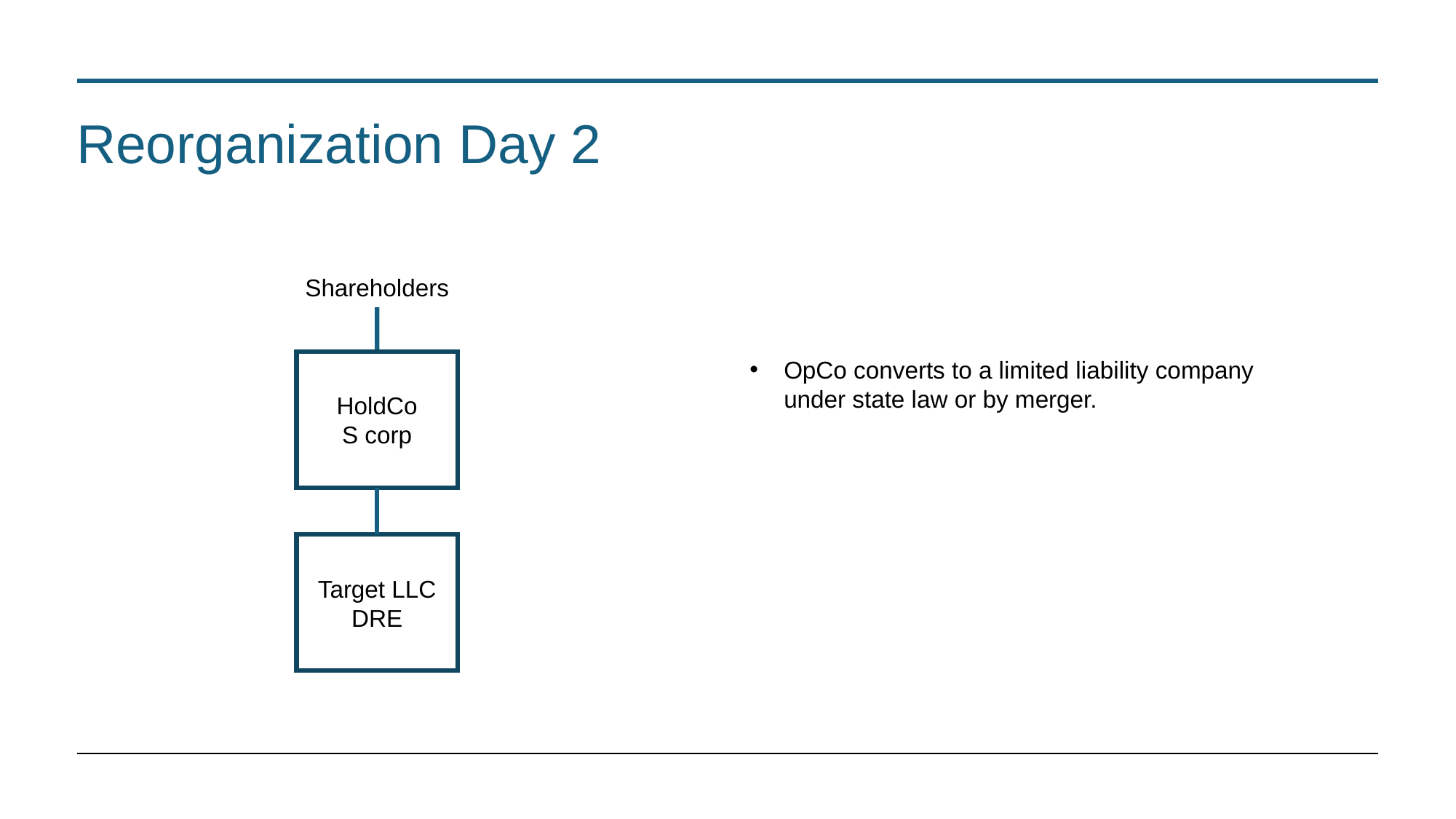

# Reorganization Day 2
Shareholders
OpCo converts to a limited liability company under state law or by merger.
HoldCo
S corp
Target LLC DRE